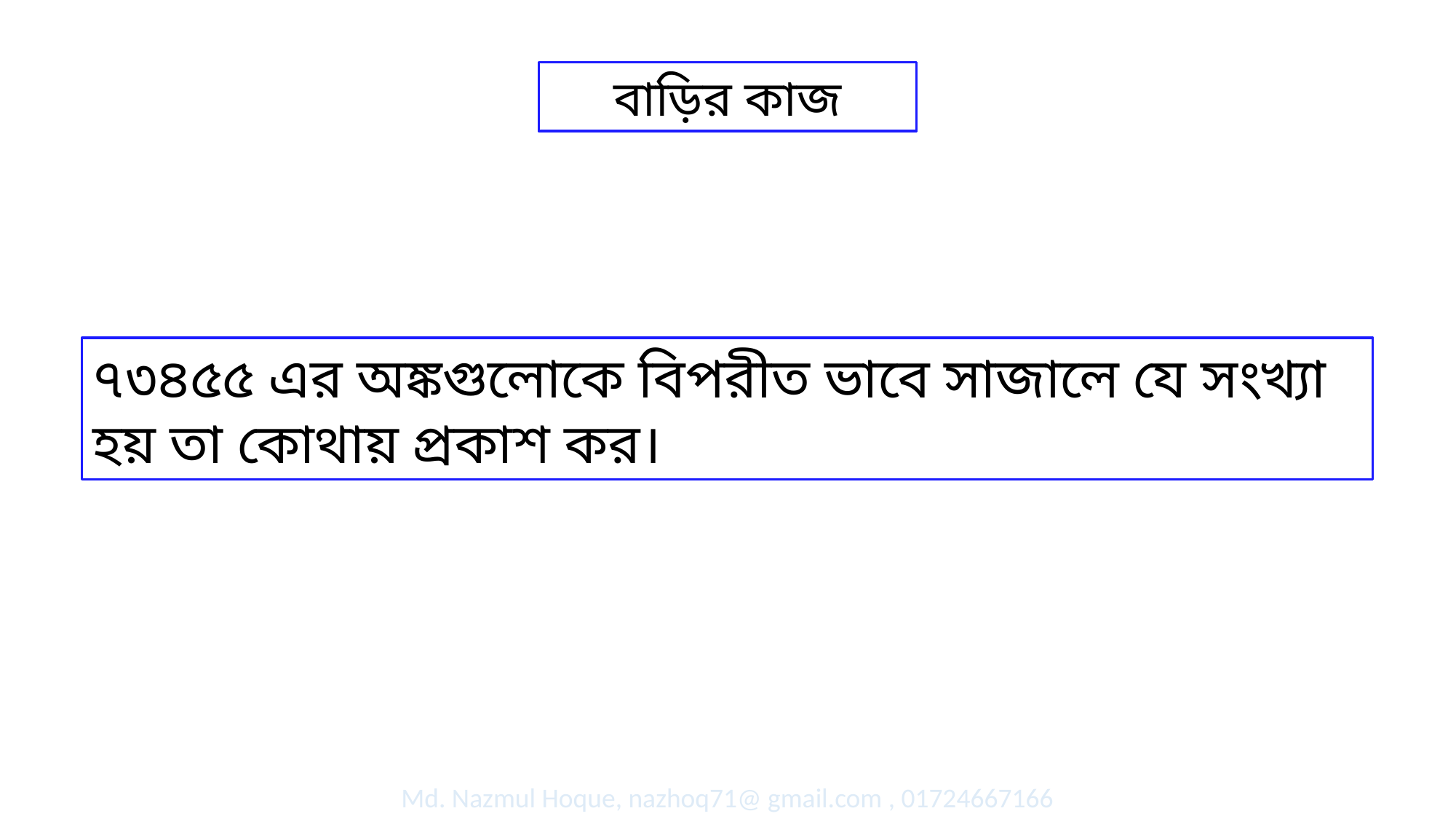

বাড়ির কাজ
৭৩৪৫৫ এর অঙ্কগুলোকে বিপরীত ভাবে সাজালে যে সংখ্যা হয় তা কোথায় প্রকাশ কর।